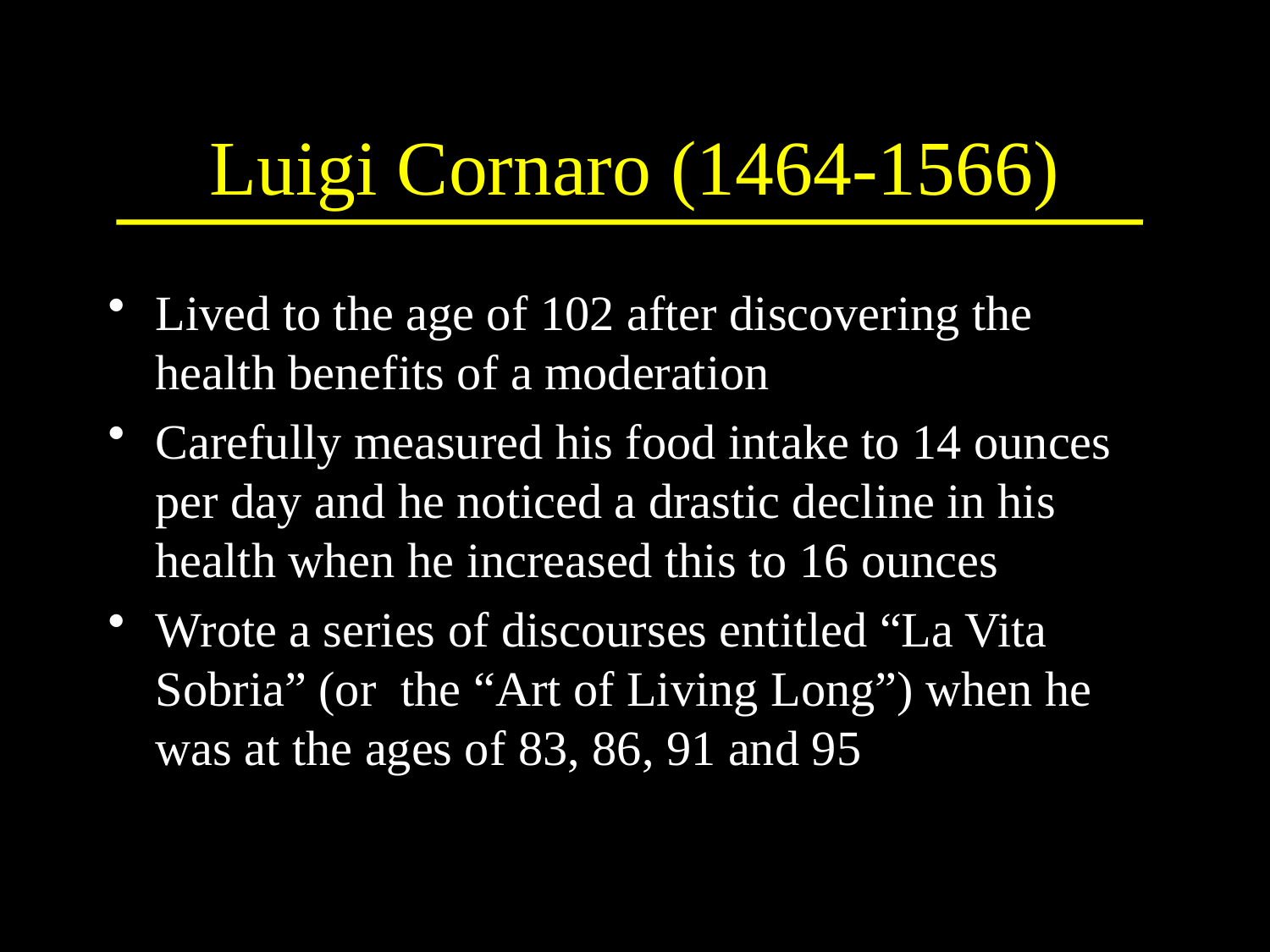

# Luigi Cornaro (1464-1566)

Lived to the age of 102 after discovering the health benefits of a moderation
Carefully measured his food intake to 14 ounces per day and he noticed a drastic decline in his health when he increased this to 16 ounces
Wrote a series of discourses entitled “La Vita Sobria” (or  the “Art of Living Long”) when he was at the ages of 83, 86, 91 and 95